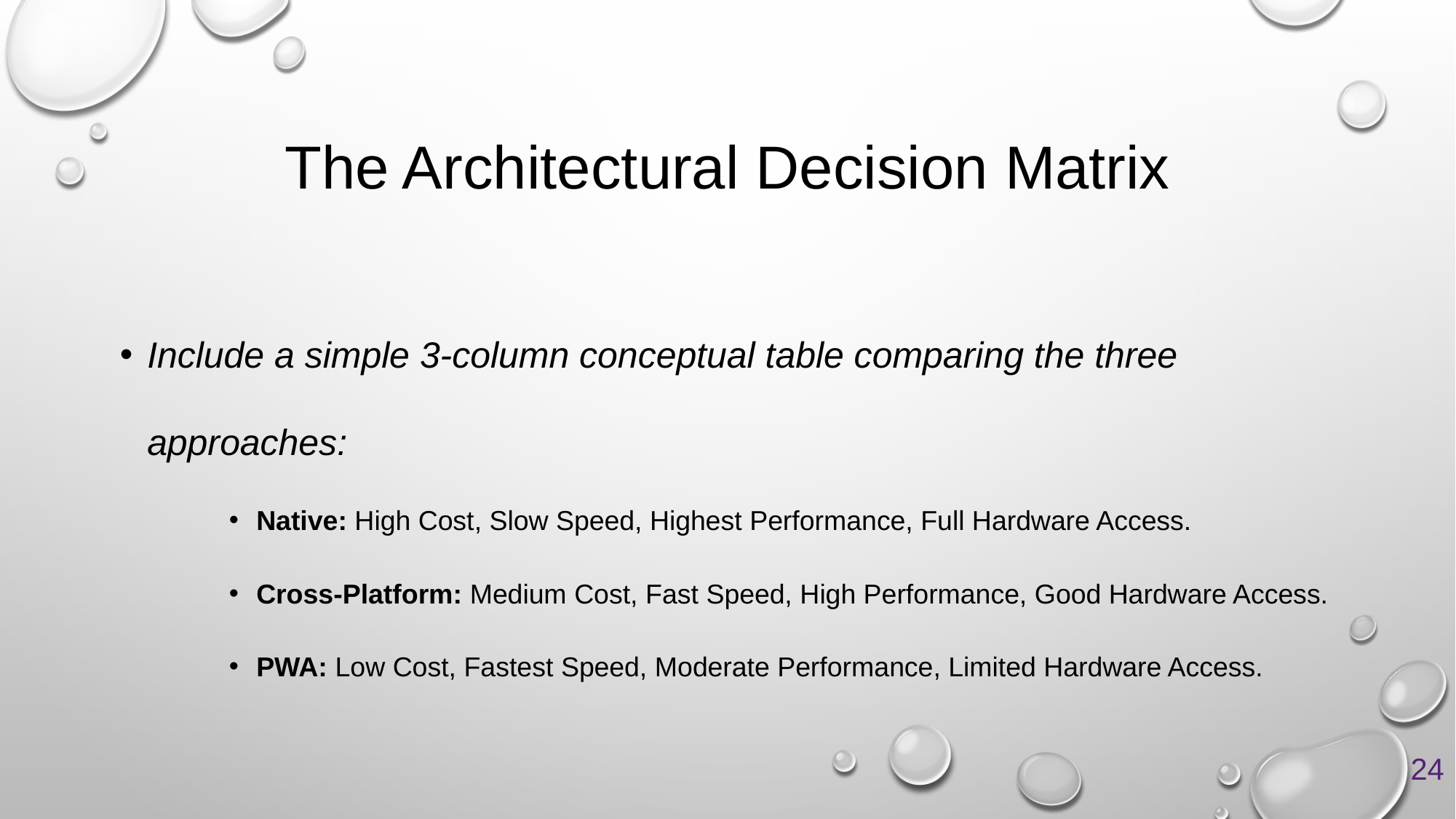

# The Architectural Decision Matrix
Include a simple 3-column conceptual table comparing the three approaches:
Native: High Cost, Slow Speed, Highest Performance, Full Hardware Access.
Cross-Platform: Medium Cost, Fast Speed, High Performance, Good Hardware Access.
PWA: Low Cost, Fastest Speed, Moderate Performance, Limited Hardware Access.

24